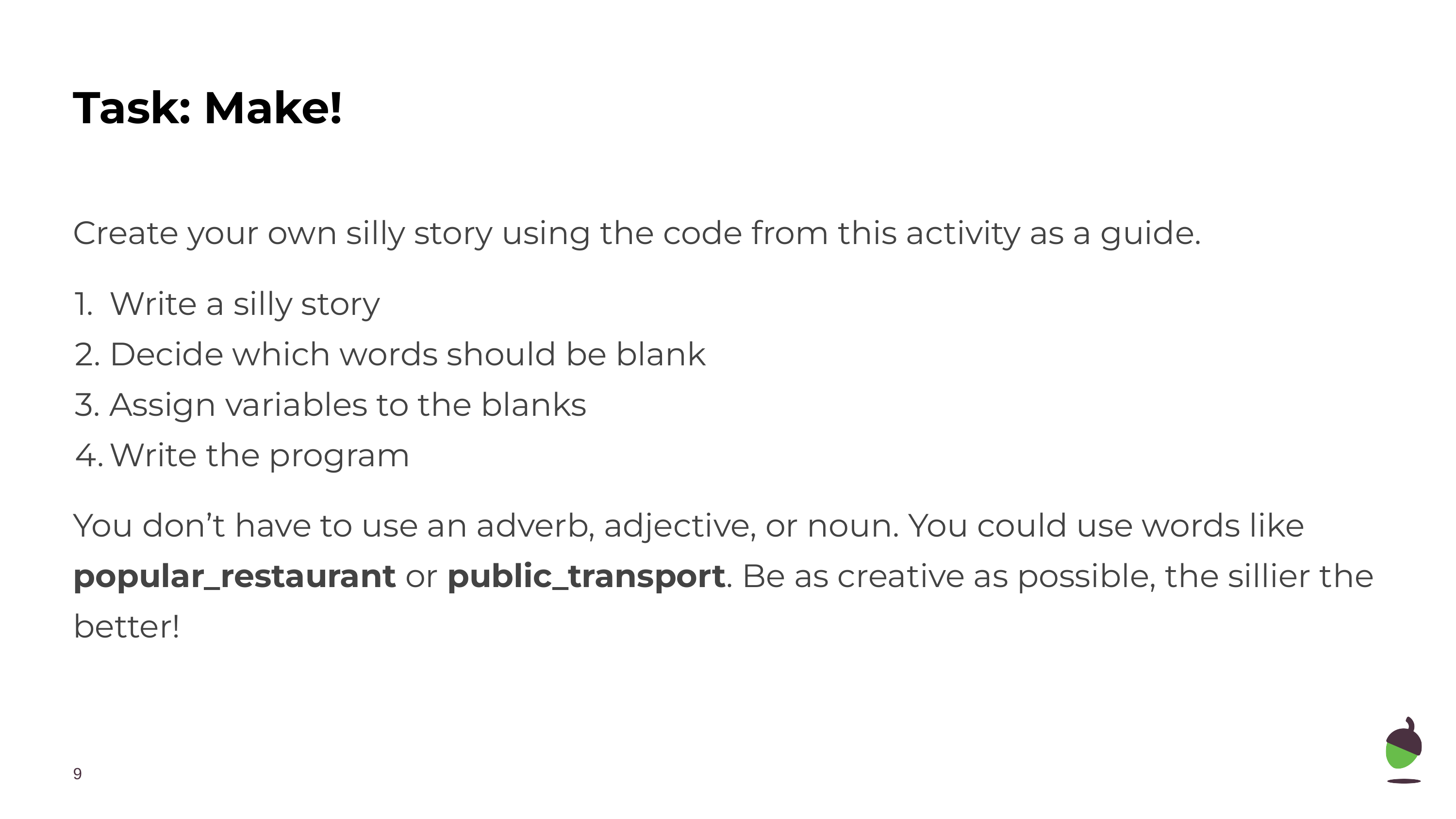

# Task: Make!
Create your own silly story using the code from this activity as a guide.
Write a silly story
Decide which words should be blank
Assign variables to the blanks
Write the program
You don’t have to use an adverb, adjective, or noun. You could use words like popular_restaurant or public_transport. Be as creative as possible, the sillier the better!
9